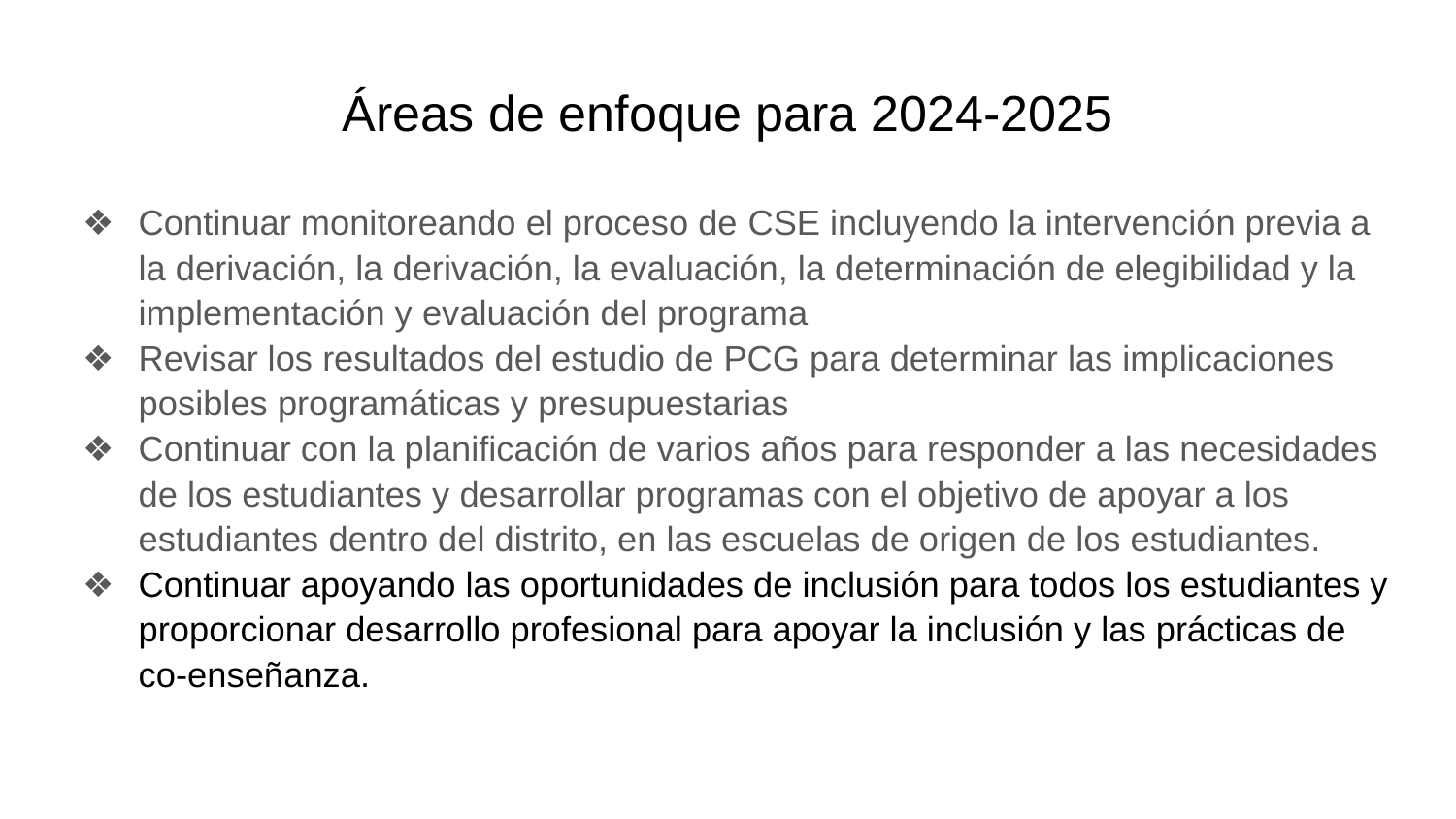

# Áreas de enfoque para 2024-2025
Continuar monitoreando el proceso de CSE incluyendo la intervención previa a la derivación, la derivación, la evaluación, la determinación de elegibilidad y la implementación y evaluación del programa
Revisar los resultados del estudio de PCG para determinar las implicaciones posibles programáticas y presupuestarias
Continuar con la planificación de varios años para responder a las necesidades de los estudiantes y desarrollar programas con el objetivo de apoyar a los estudiantes dentro del distrito, en las escuelas de origen de los estudiantes.
Continuar apoyando las oportunidades de inclusión para todos los estudiantes y proporcionar desarrollo profesional para apoyar la inclusión y las prácticas de co-enseñanza.